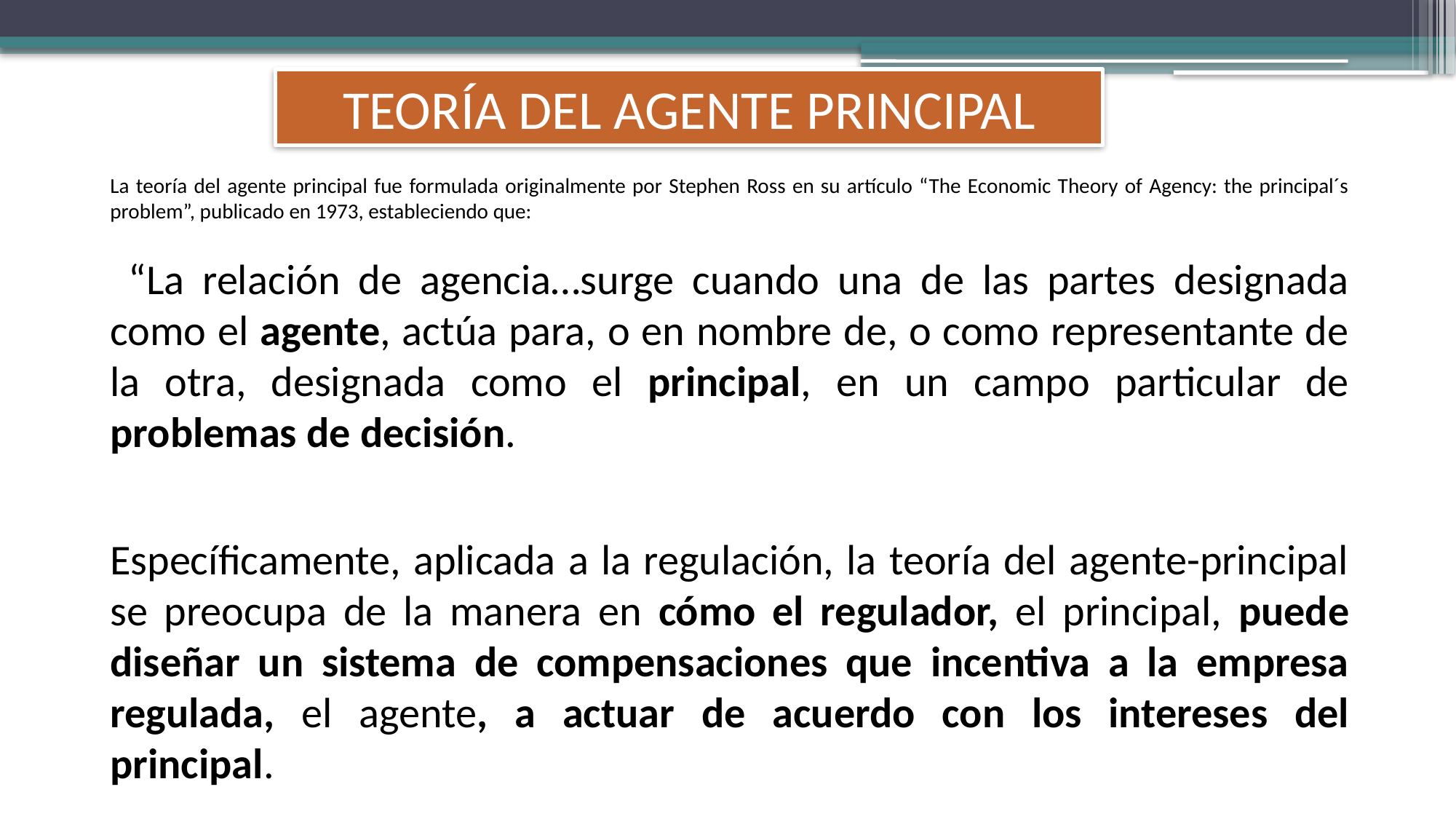

TEORÍA DEL AGENTE PRINCIPAL
La teoría del agente principal fue formulada originalmente por Stephen Ross en su artículo “The Economic Theory of Agency: the principal´s problem”, publicado en 1973, estableciendo que:

 “La relación de agencia…surge cuando una de las partes designada como el agente, actúa para, o en nombre de, o como representante de la otra, designada como el principal, en un campo particular de problemas de decisión.

Específicamente, aplicada a la regulación, la teoría del agente-principal se preocupa de la manera en cómo el regulador, el principal, puede diseñar un sistema de compensaciones que incentiva a la empresa regulada, el agente, a actuar de acuerdo con los intereses del principal.